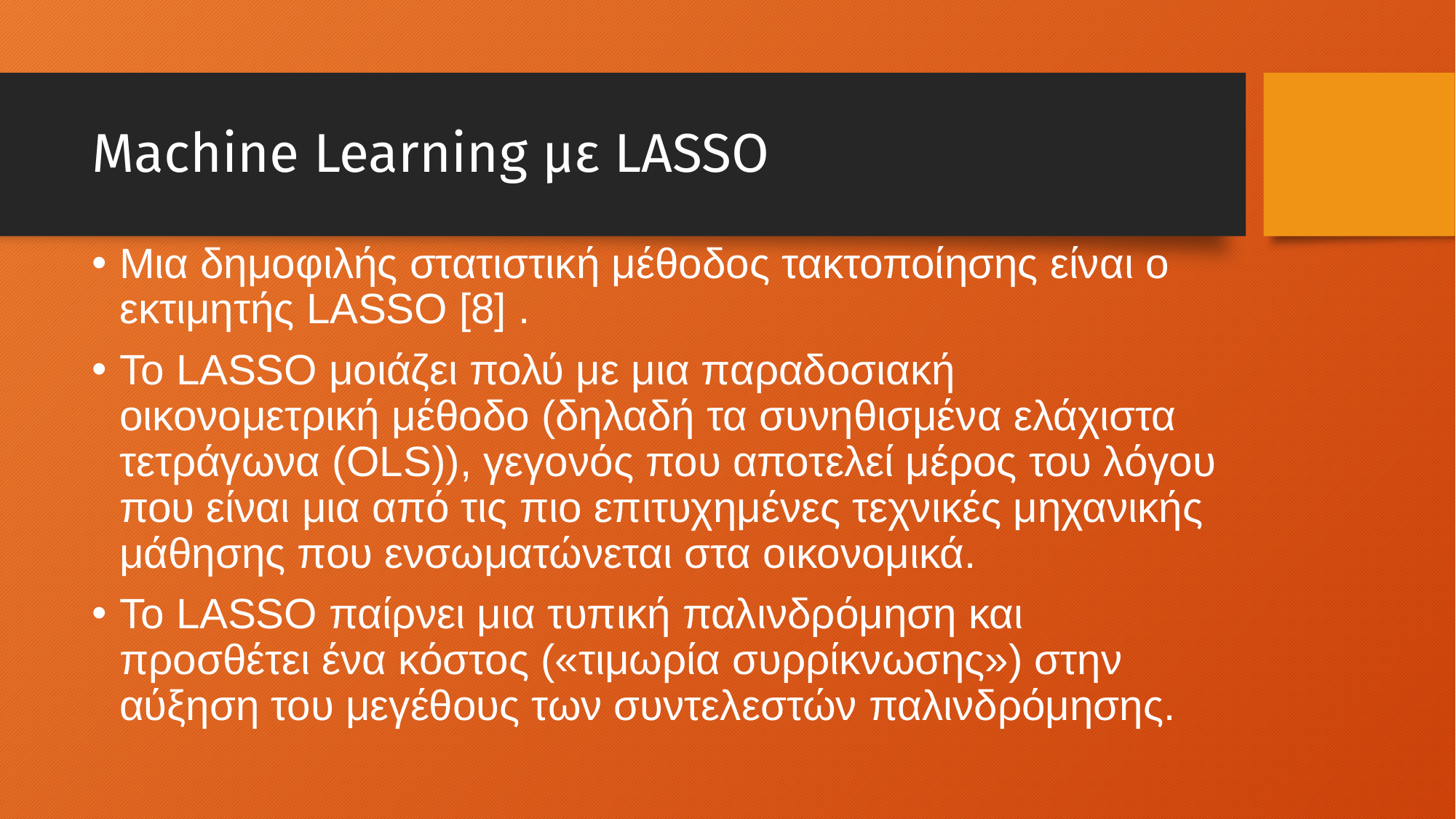

# Machine Learning με LASSO
Μια δημοφιλής στατιστική μέθοδος τακτοποίησης είναι ο εκτιμητής LASSO [8] .
Το LASSO μοιάζει πολύ με μια παραδοσιακή οικονομετρική μέθοδο (δηλαδή τα συνηθισμένα ελάχιστα τετράγωνα (OLS)), γεγονός που αποτελεί μέρος του λόγου που είναι μια από τις πιο επιτυχημένες τεχνικές μηχανικής μάθησης που ενσωματώνεται στα οικονομικά.
Το LASSO παίρνει μια τυπική παλινδρόμηση και προσθέτει ένα κόστος («τιμωρία συρρίκνωσης») στην αύξηση του μεγέθους των συντελεστών παλινδρόμησης.